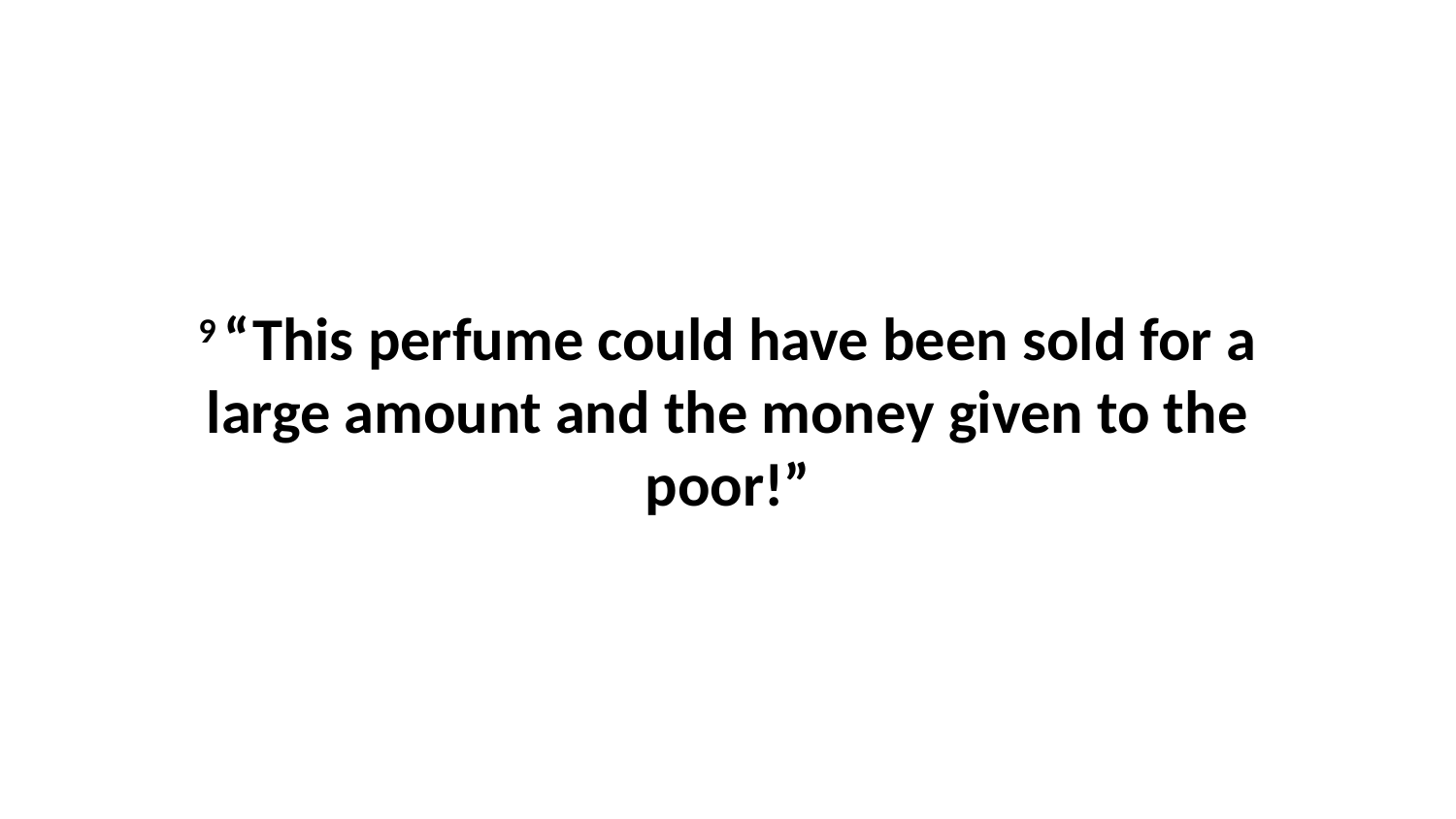

9 “This perfume could have been sold for a large amount and the money given to the poor!”